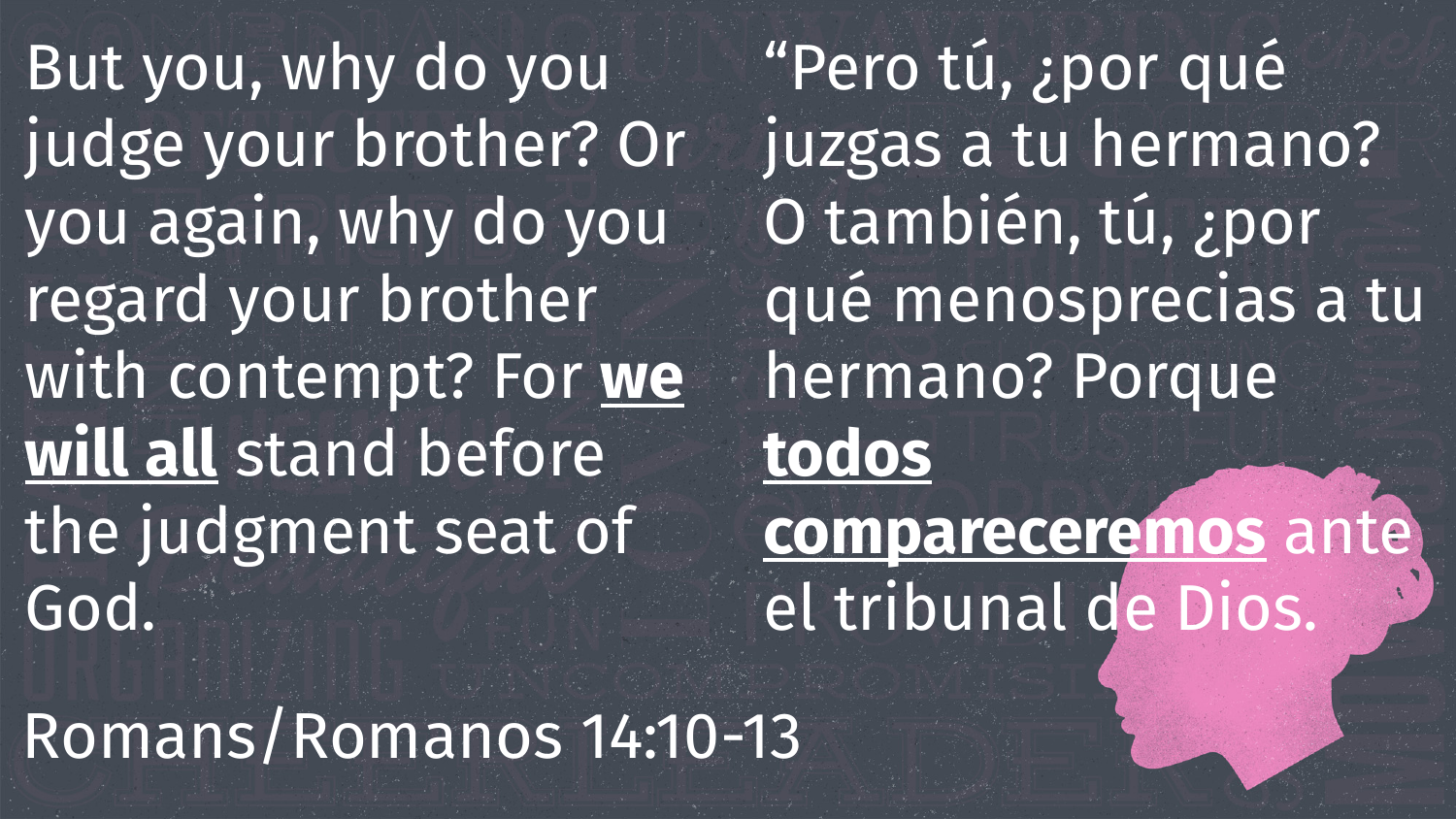

But you, why do you judge your brother? Or you again, why do you regard your brother with contempt? For we will all stand before the judgment seat of God.
“Pero tú, ¿por qué juzgas a tu hermano? O también, tú, ¿por qué menosprecias a tu hermano? Porque todos compareceremos ante el tribunal de Dios.
Romans/Romanos 14:10-13